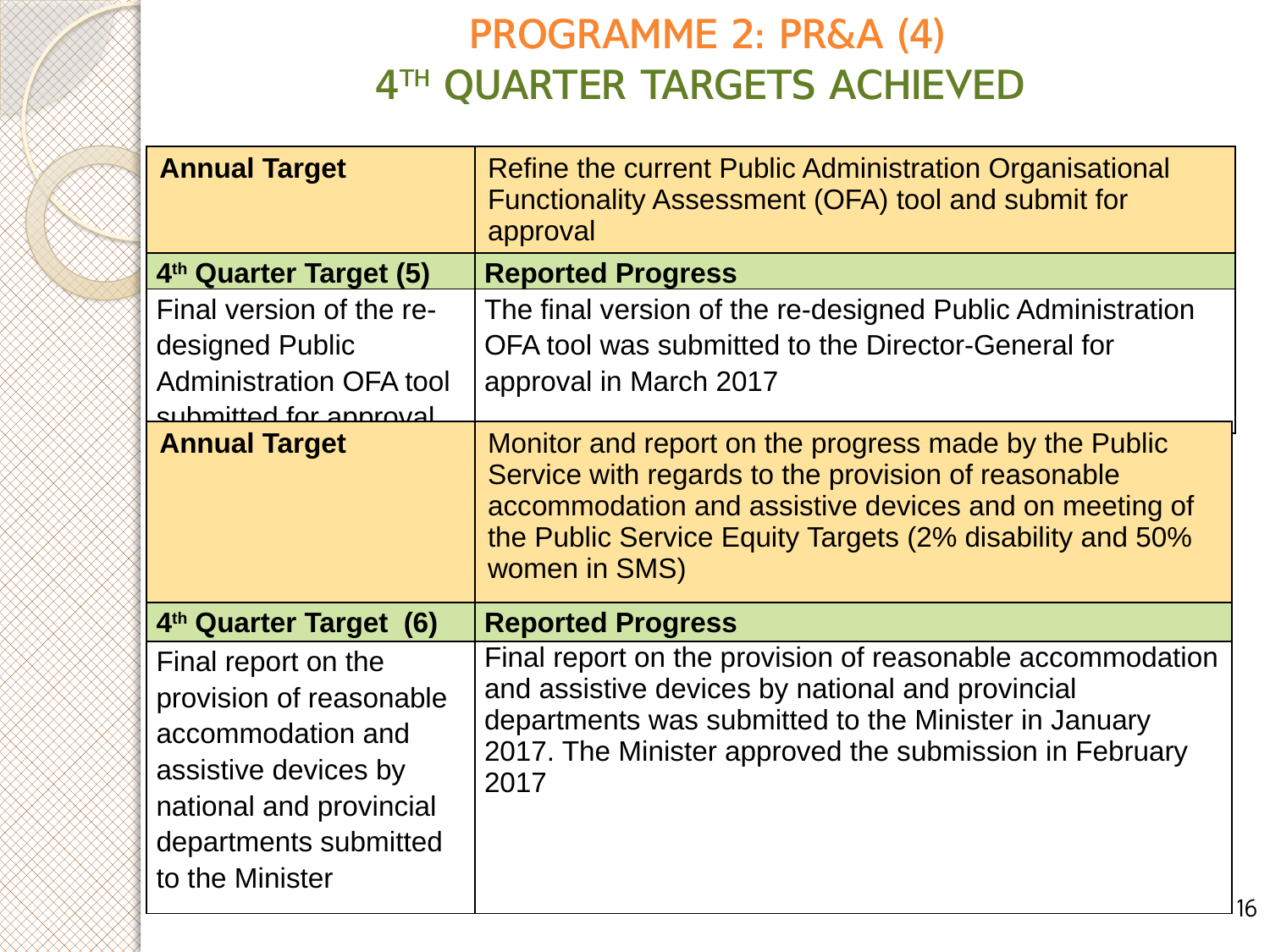

PROGRAMME 2: PR&A (4)
4TH QUARTER TARGETS ACHIEVED
| Annual Target | Refine the current Public Administration Organisational Functionality Assessment (OFA) tool and submit for approval |
| --- | --- |
| 4th Quarter Target (5) | Reported Progress |
| Final version of the re- designed Public Administration OFA tool submitted for approval | The final version of the re-designed Public Administration OFA tool was submitted to the Director-General for approval in March 2017 |
| Annual Target | Monitor and report on the progress made by the Public Service with regards to the provision of reasonable accommodation and assistive devices and on meeting of the Public Service Equity Targets (2% disability and 50% women in SMS) |
| --- | --- |
| 4th Quarter Target (6) | Reported Progress |
| Final report on the provision of reasonable accommodation and assistive devices by national and provincial departments submitted to the Minister | Final report on the provision of reasonable accommodation and assistive devices by national and provincial departments was submitted to the Minister in January 2017. The Minister approved the submission in February 2017 |
16